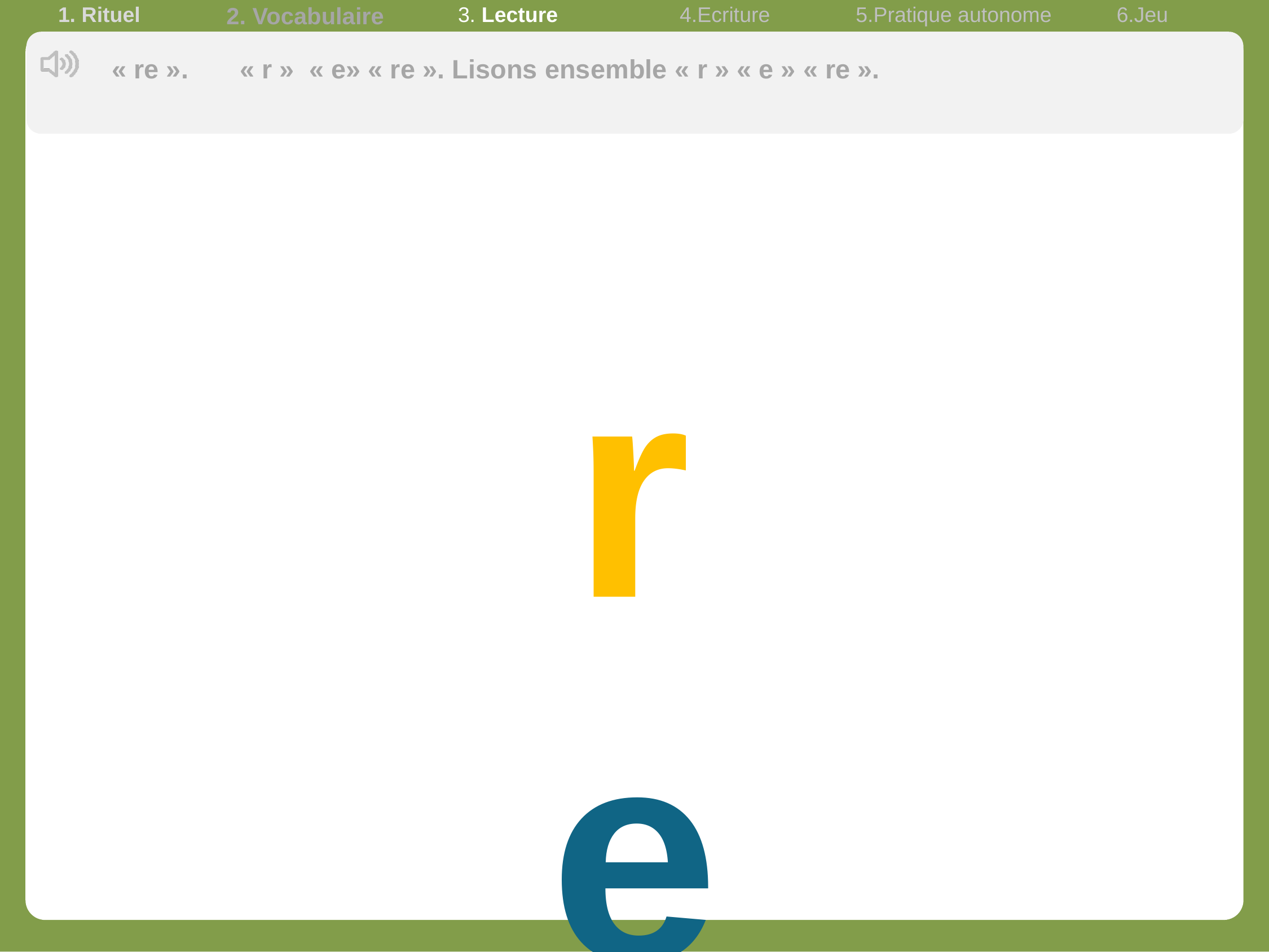

| 1. Rituel | 2. Vocabulaire | 3. Lecture | 4.Ecriture | 5.Pratique autonome | 6.Jeu |
| --- | --- | --- | --- | --- | --- |

« re ».       « r »  « e» « re ». Lisons ensemble « r » « e » « re ».

re